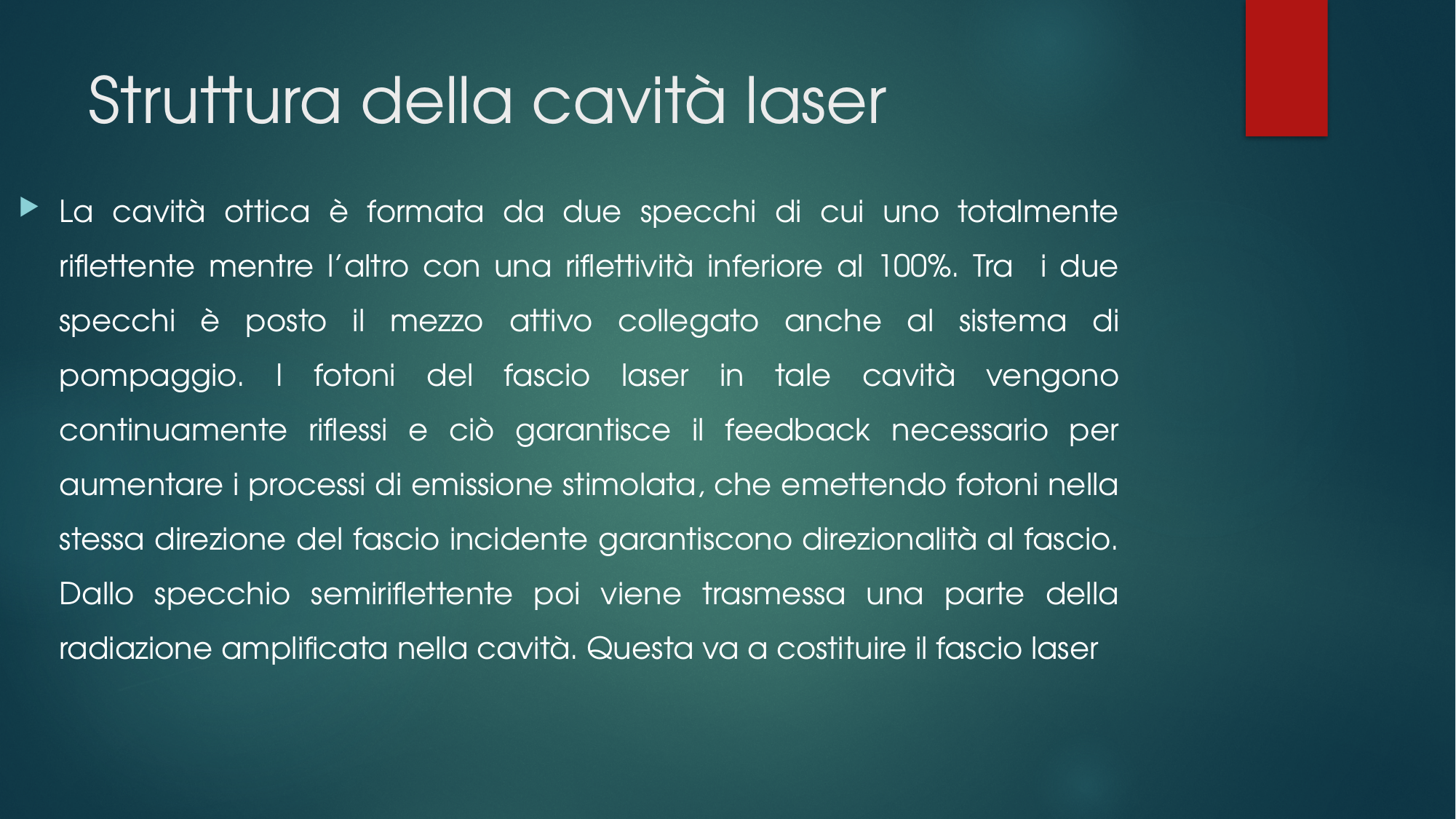

# Struttura della cavità laser
La cavità ottica è formata da due specchi di cui uno totalmente riflettente mentre l’altro con una riflettività inferiore al 100%. Tra  i due specchi è posto il mezzo attivo collegato anche al sistema di pompaggio. I fotoni del fascio laser in tale cavità vengono continuamente riflessi e ciò garantisce il feedback necessario per aumentare i processi di emissione stimolata, che emettendo fotoni nella stessa direzione del fascio incidente garantiscono direzionalità al fascio. Dallo specchio semiriflettente poi viene trasmessa una parte della radiazione amplificata nella cavità. Questa va a costituire il fascio laser